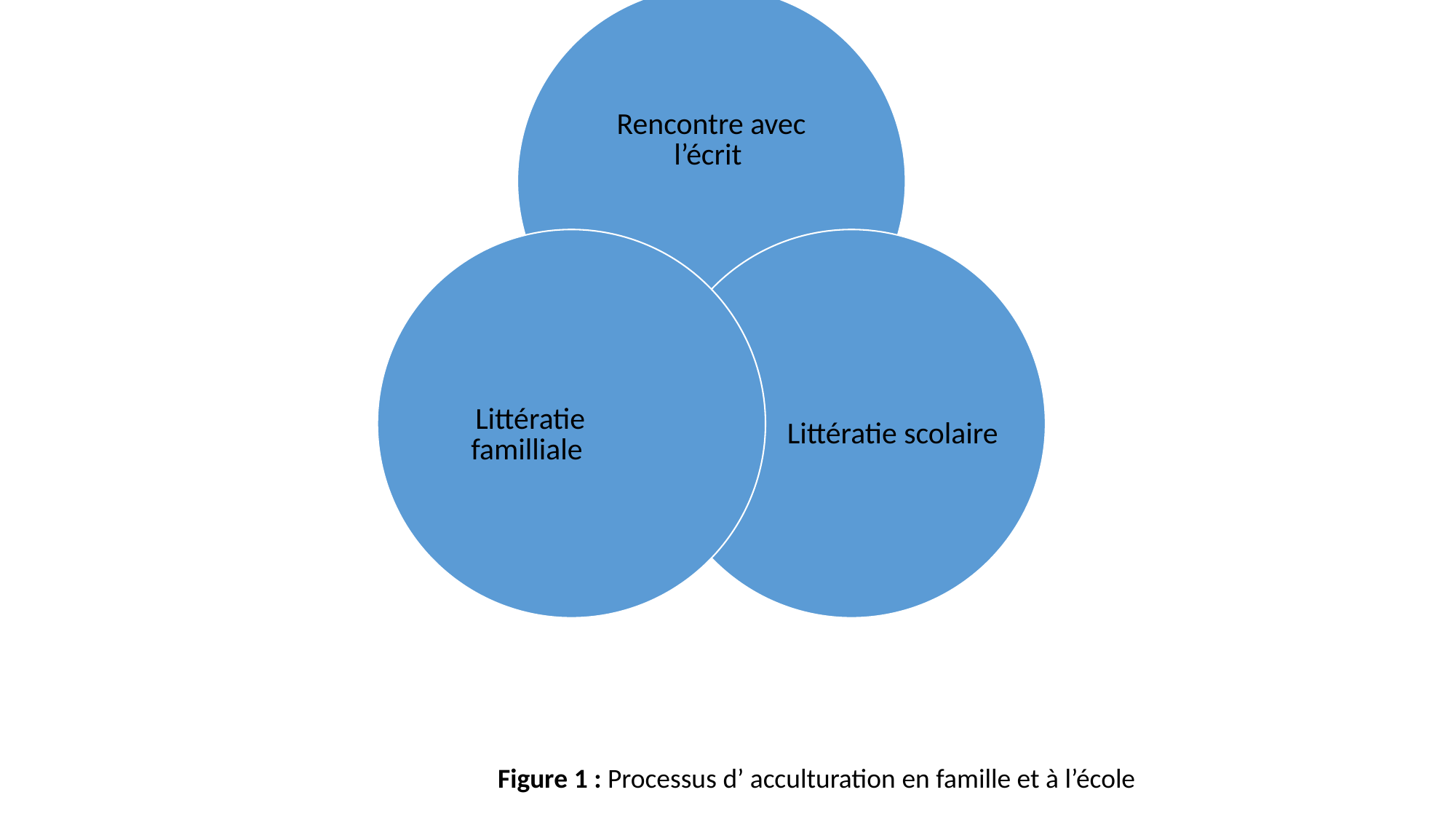

Littératie scolaire
Littératie familliale
Rencontre avec l’écrit
Figure 1 : Processus d’ acculturation en famille et à l’école